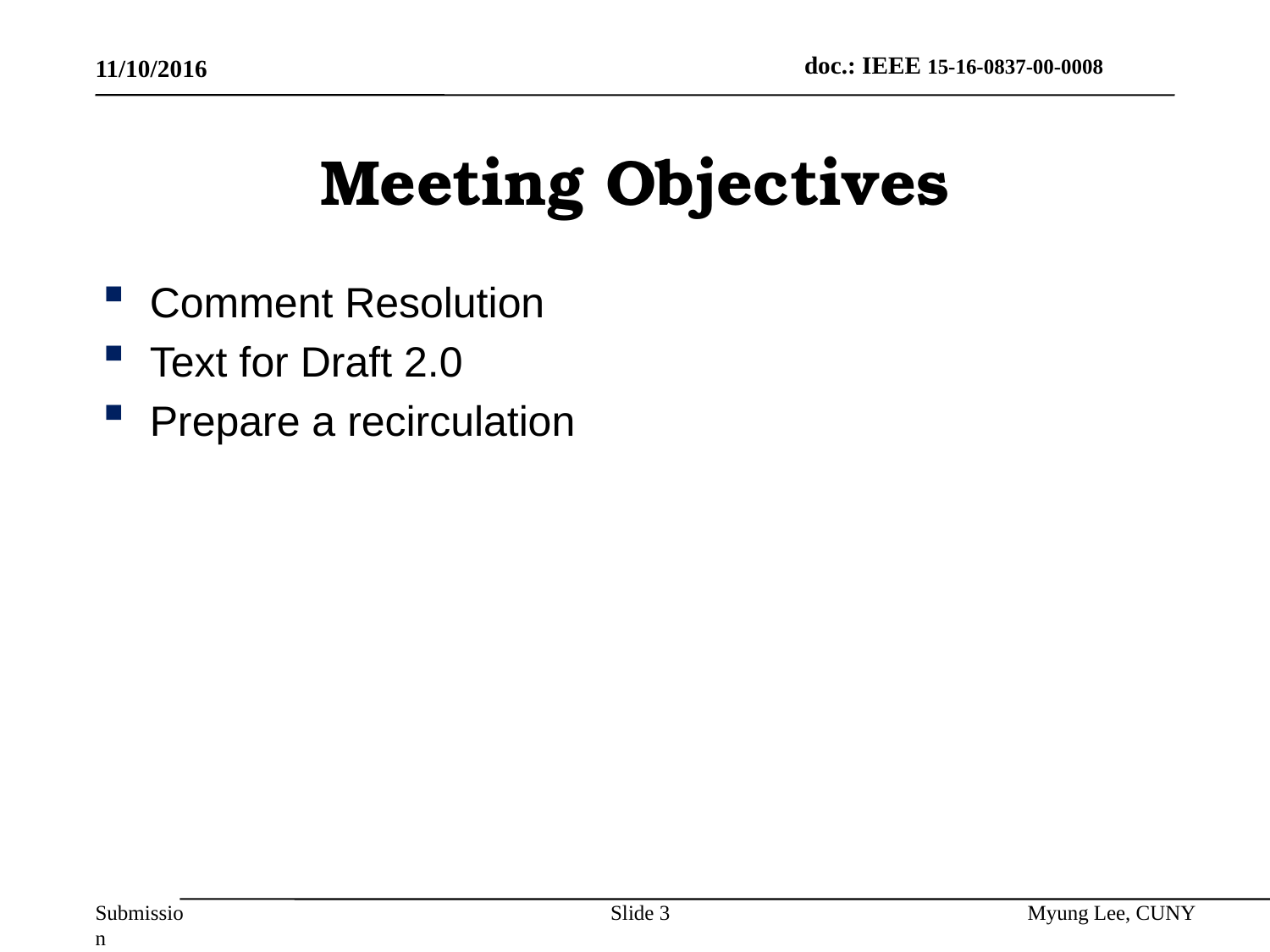

11/10/2016
# Meeting Objectives

Comment Resolution
Text for Draft 2.0
Prepare a recirculation
Slide 3
Myung Lee, CUNY